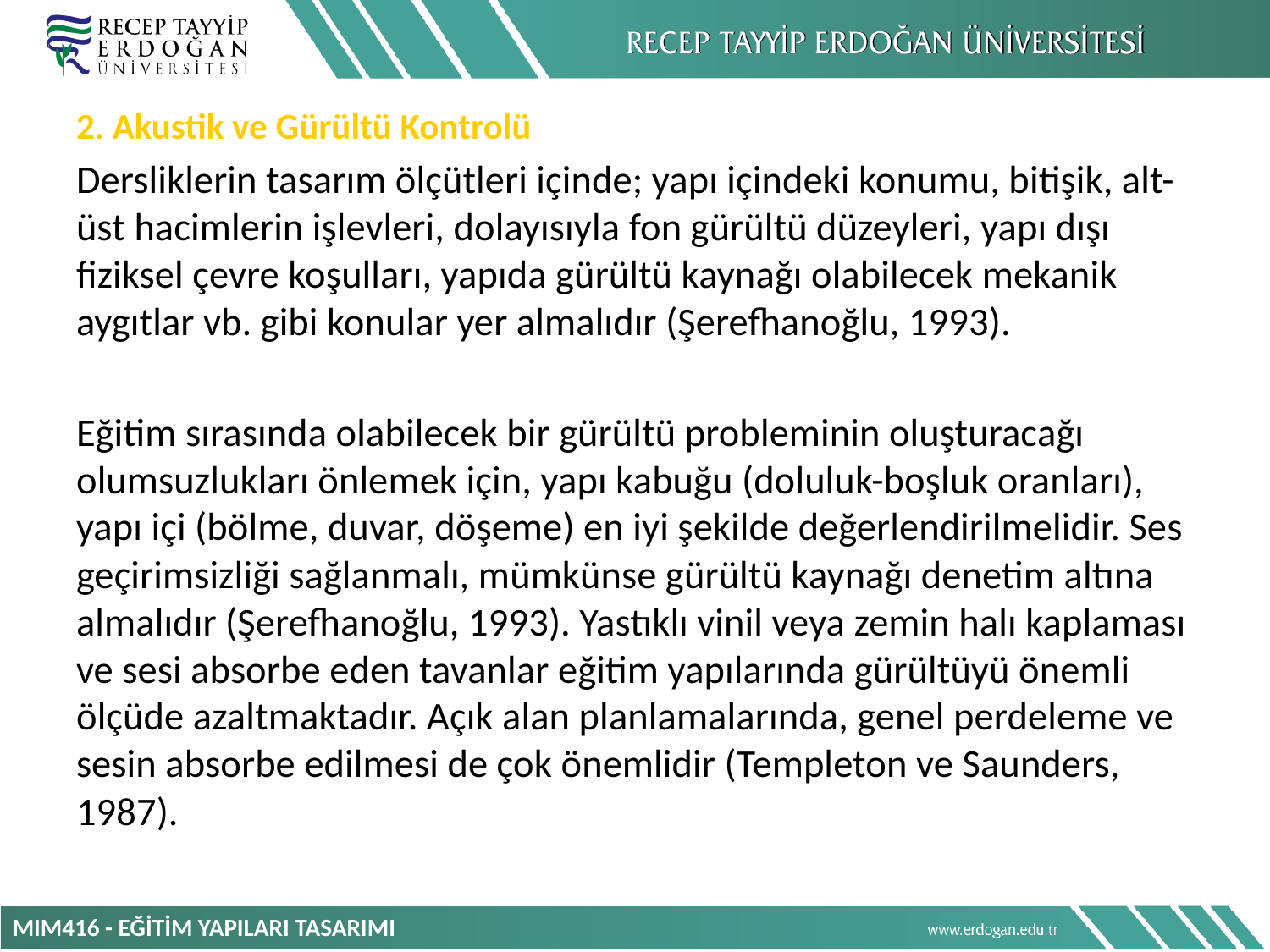

2. Akustik ve Gürültü Kontrolü
Dersliklerin tasarım ölçütleri içinde; yapı içindeki konumu, bitişik, alt-üst hacimlerin işlevleri, dolayısıyla fon gürültü düzeyleri, yapı dışı fiziksel çevre koşulları, yapıda gürültü kaynağı olabilecek mekanik aygıtlar vb. gibi konular yer almalıdır (Şerefhanoğlu, 1993).

Eğitim sırasında olabilecek bir gürültü probleminin oluşturacağı olumsuzlukları önlemek için, yapı kabuğu (doluluk-boşluk oranları), yapı içi (bölme, duvar, döşeme) en iyi şekilde değerlendirilmelidir. Ses geçirimsizliği sağlanmalı, mümkünse gürültü kaynağı denetim altına almalıdır (Şerefhanoğlu, 1993). Yastıklı vinil veya zemin halı kaplaması ve sesi absorbe eden tavanlar eğitim yapılarında gürültüyü önemli ölçüde azaltmaktadır. Açık alan planlamalarında, genel perdeleme ve sesin absorbe edilmesi de çok önemlidir (Templeton ve Saunders, 1987).
MIM416 - EĞİTİM YAPILARI TASARIMI